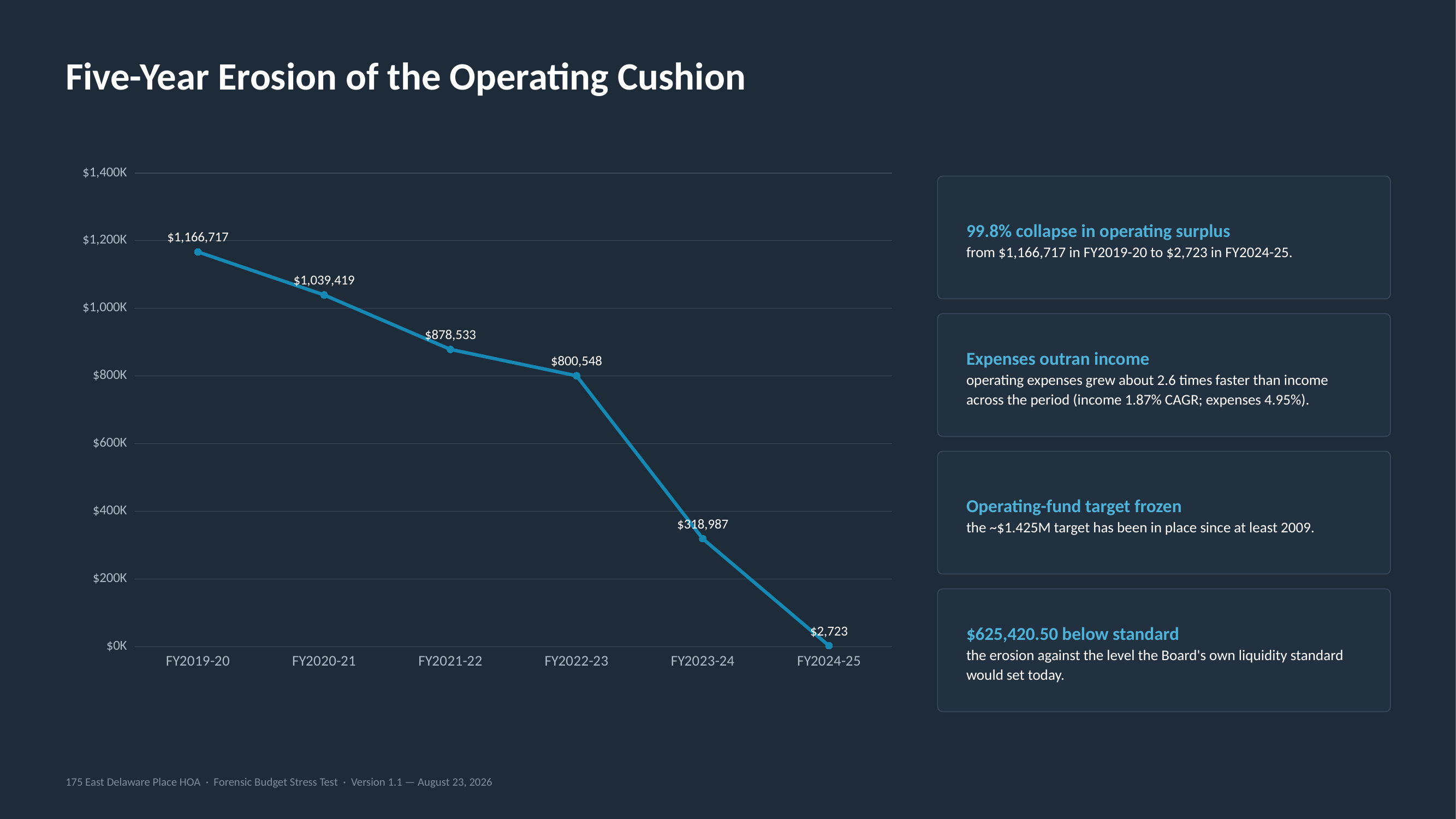

Five-Year Erosion of the Operating Cushion

### Chart

| Category | Operating surplus |
|---|---|
| FY2019-20 | 1166717.0 |
| FY2020-21 | 1039419.0 |
| FY2021-22 | 878533.0 |
| FY2022-23 | 800548.0 |
| FY2023-24 | 318987.0 |
| FY2024-25 | 2723.0 |
99.8% collapse in operating surplus
from $1,166,717 in FY2019-20 to $2,723 in FY2024-25.

Expenses outran income
operating expenses grew about 2.6 times faster than income across the period (income 1.87% CAGR; expenses 4.95%).

Operating-fund target frozen
the ~$1.425M target has been in place since at least 2009.

$625,420.50 below standard
the erosion against the level the Board's own liquidity standard would set today.
175 East Delaware Place HOA  ·  Forensic Budget Stress Test  ·  Version 1.1 — August 23, 2026